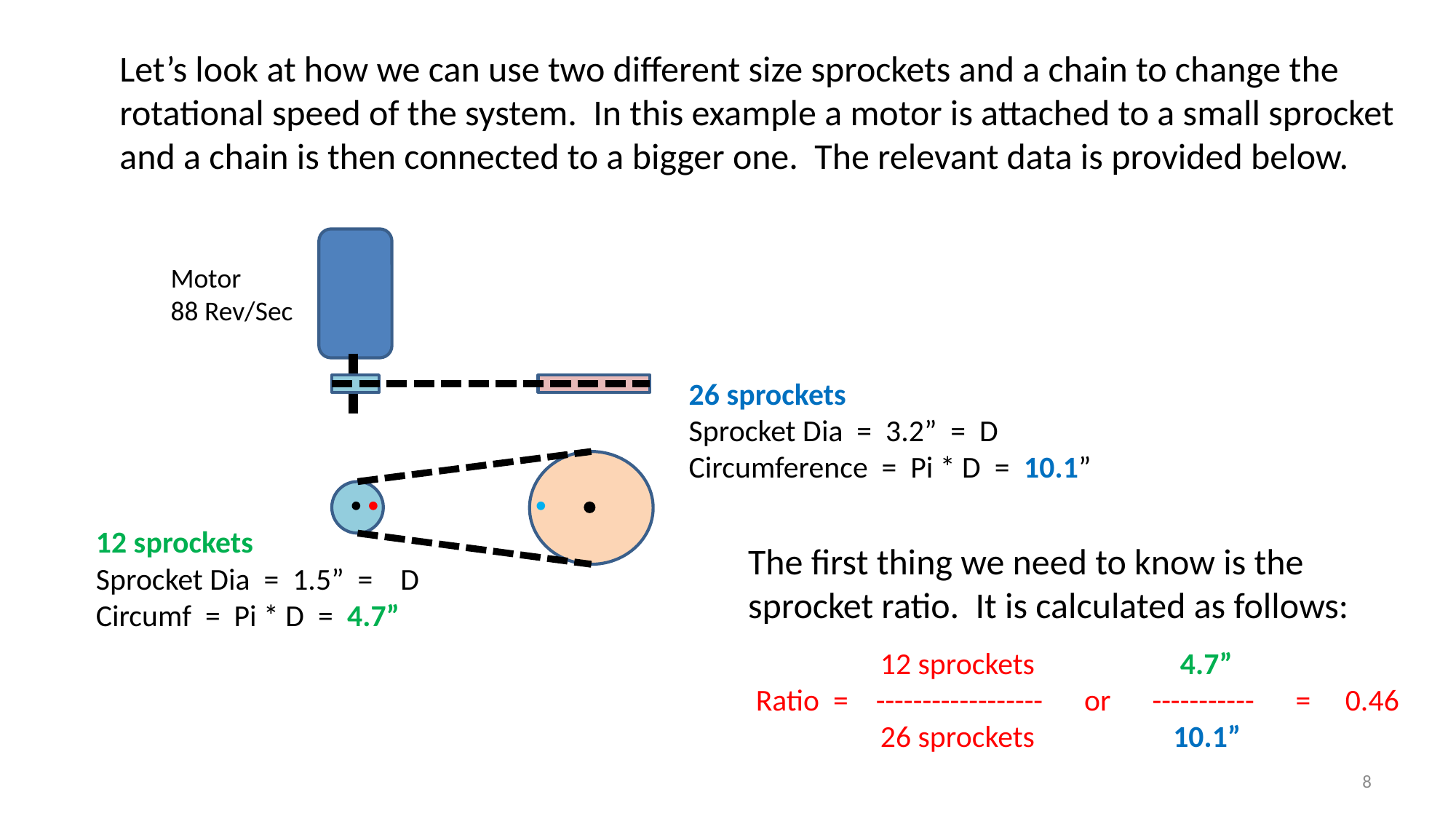

Let’s look at how we can use two different size sprockets and a chain to change the rotational speed of the system.  In this example a motor is attached to a small sprocket and a chain is then connected to a bigger one.  The relevant data is provided below.

Motor
88 Rev/Sec

26 sprockets
Sprocket Dia  =  3.2”  =  D
Circumference  =  Pi * D  =  10.1”

12 sprockets
Sprocket Dia  =  1.5”  =    D
Circumf  =  Pi * D  =  4.7”
The first thing we need to know is the sprocket ratio.  It is calculated as follows:
                  12 sprockets                     4.7”
Ratio  =    ------------------      or      -----------      =     0.46
                  26 sprockets                    10.1”
8